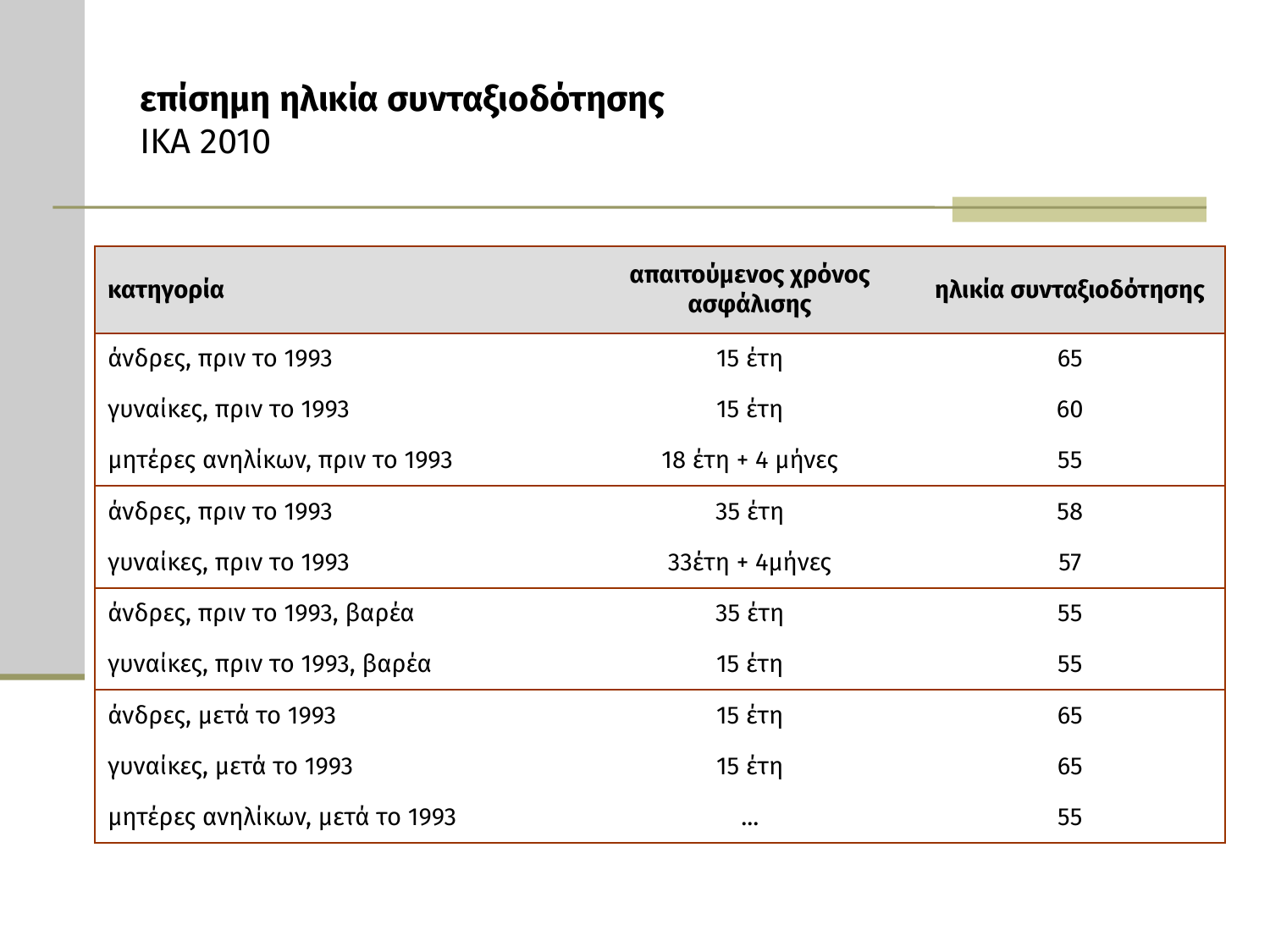

# επίσημη ηλικία συνταξιοδότησης ΙΚΑ 2010
| κατηγορία | απαιτούμενος χρόνος ασφάλισης | ηλικία συνταξιοδότησης |
| --- | --- | --- |
| άνδρες, πριν το 1993 | 15 έτη | 65 |
| γυναίκες, πριν το 1993 | 15 έτη | 60 |
| μητέρες ανηλίκων, πριν το 1993 | 18 έτη + 4 μήνες | 55 |
| άνδρες, πριν το 1993 | 35 έτη | 58 |
| γυναίκες, πριν το 1993 | 33έτη + 4μήνες | 57 |
| άνδρες, πριν το 1993, βαρέα | 35 έτη | 55 |
| γυναίκες, πριν το 1993, βαρέα | 15 έτη | 55 |
| άνδρες, μετά το 1993 | 15 έτη | 65 |
| γυναίκες, μετά το 1993 | 15 έτη | 65 |
| μητέρες ανηλίκων, μετά το 1993 | ... | 55 |